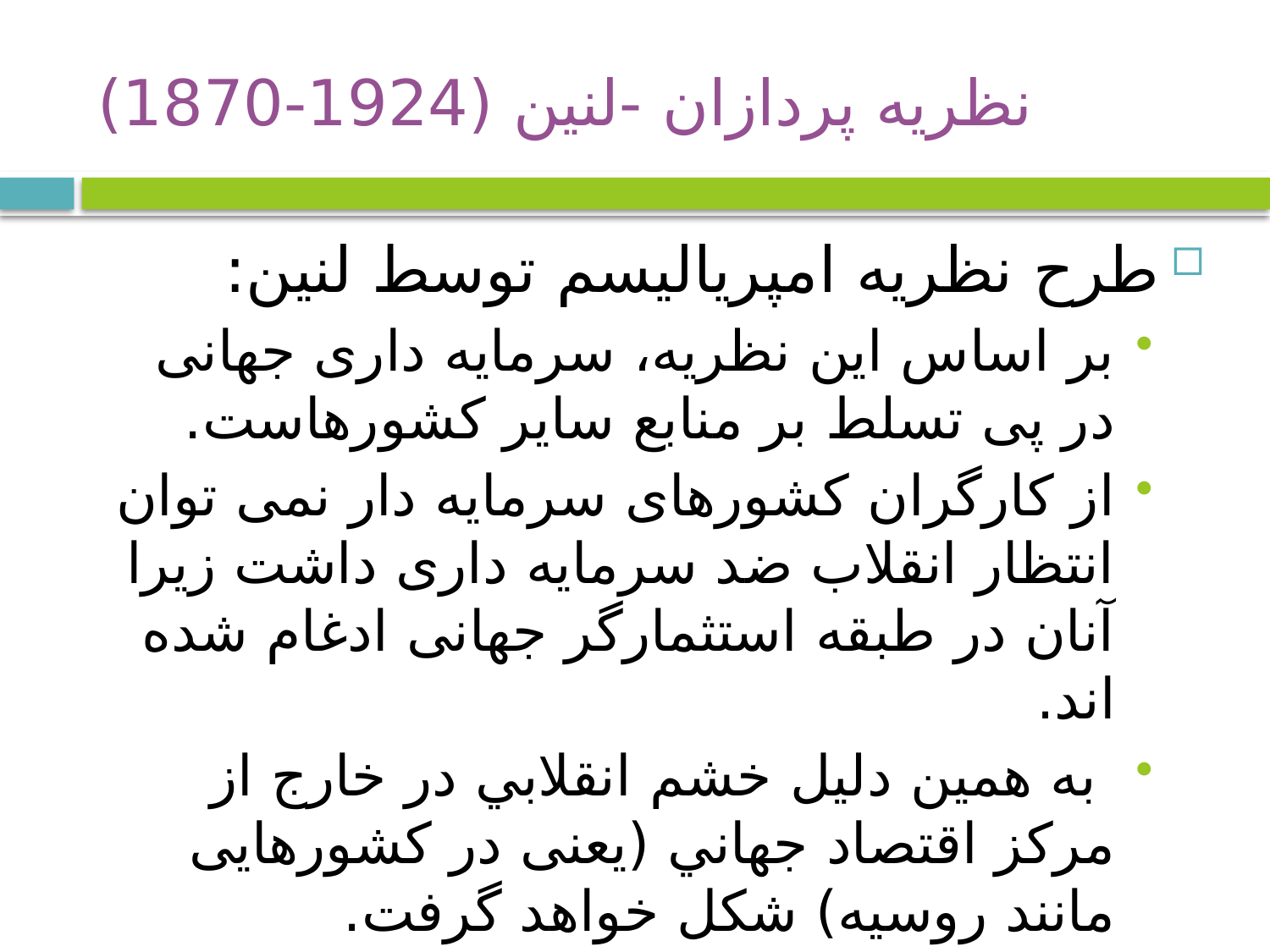

# ‍‌نظريه پردازان -لنين (1924-1870)
طرح نظريه امپرياليسم توسط لنین:
بر اساس این نظریه، سرمایه داری جهانی در پی تسلط بر منابع ساير کشورهاست.
از کارگران کشورهای سرمایه دار نمی توان انتظار انقلاب ضد سرمایه داری داشت زیرا آنان در طبقه استثمارگر جهانی ادغام شده اند.
 به همین دلیل خشم انقلابي در خارج از مرکز اقتصاد جهاني (یعنی در کشورهایی مانند روسیه) شکل خواهد گرفت.